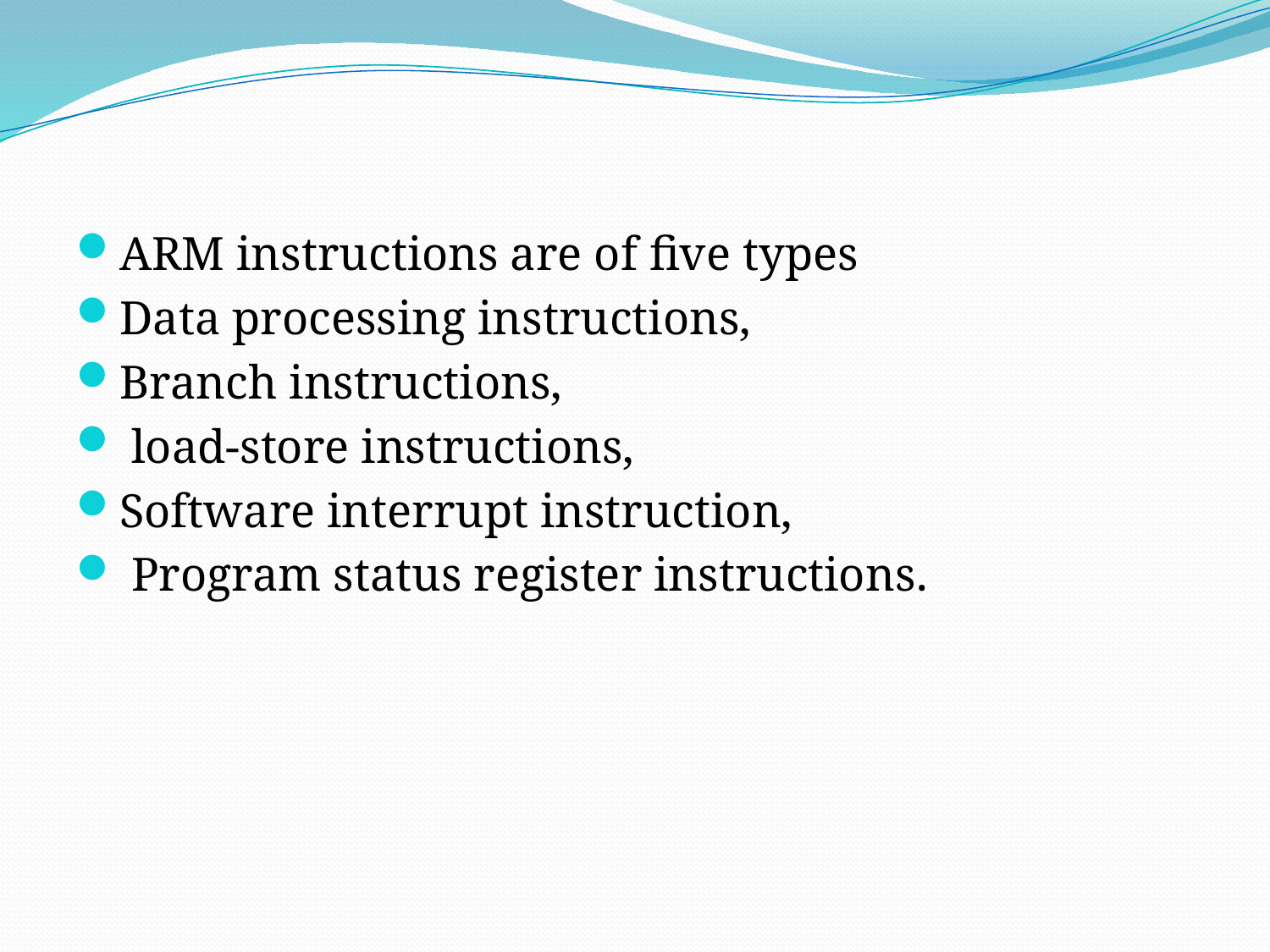

#
ARM instructions are of five types
Data processing instructions,
Branch instructions,
 load-store instructions,
Software interrupt instruction,
 Program status register instructions.